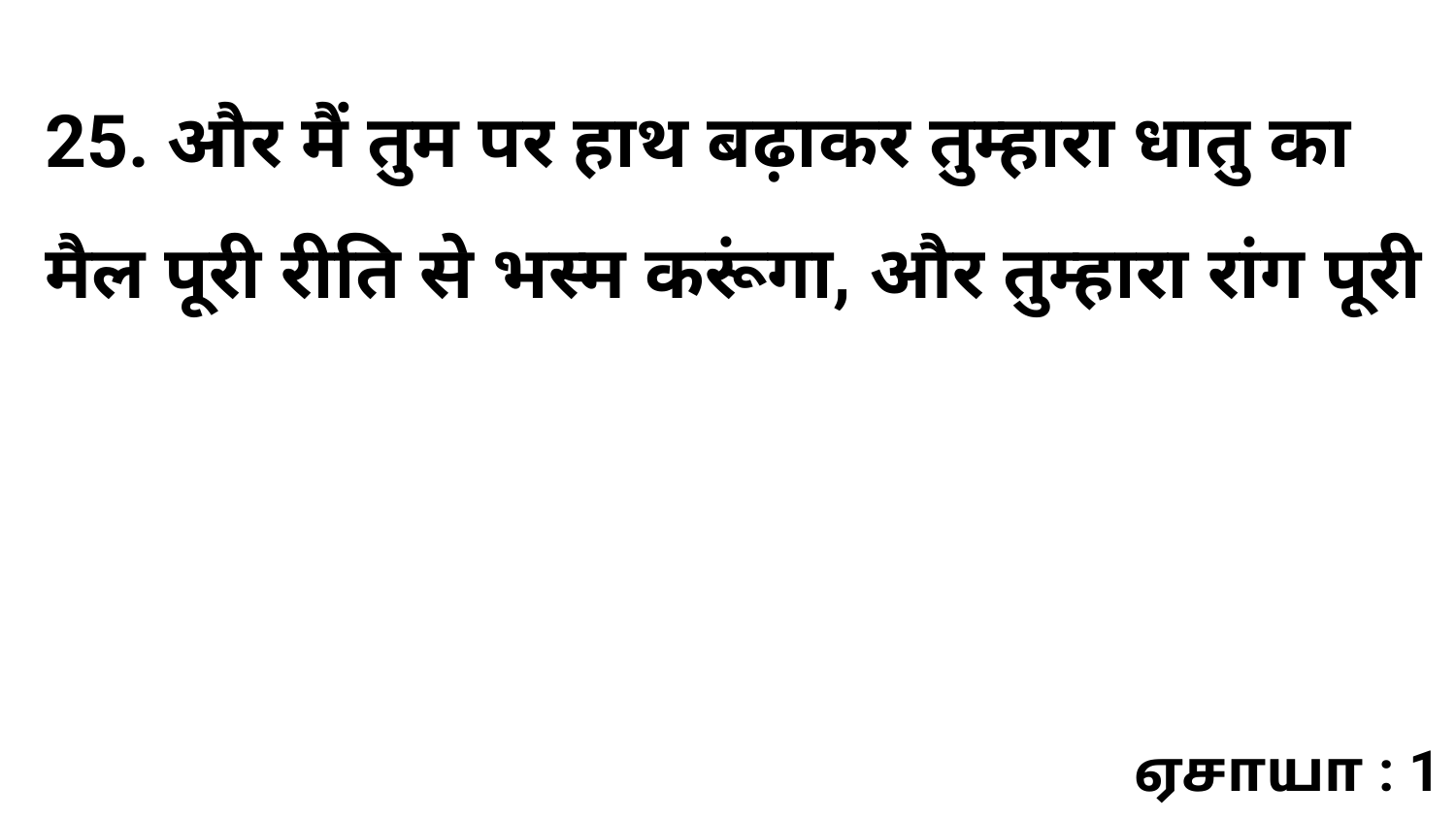

25. और मैं तुम पर हाथ बढ़ाकर तुम्हारा धातु का मैल पूरी रीति से भस्म करूंगा, और तुम्हारा रांग पूरी
ஏசாயா : 1